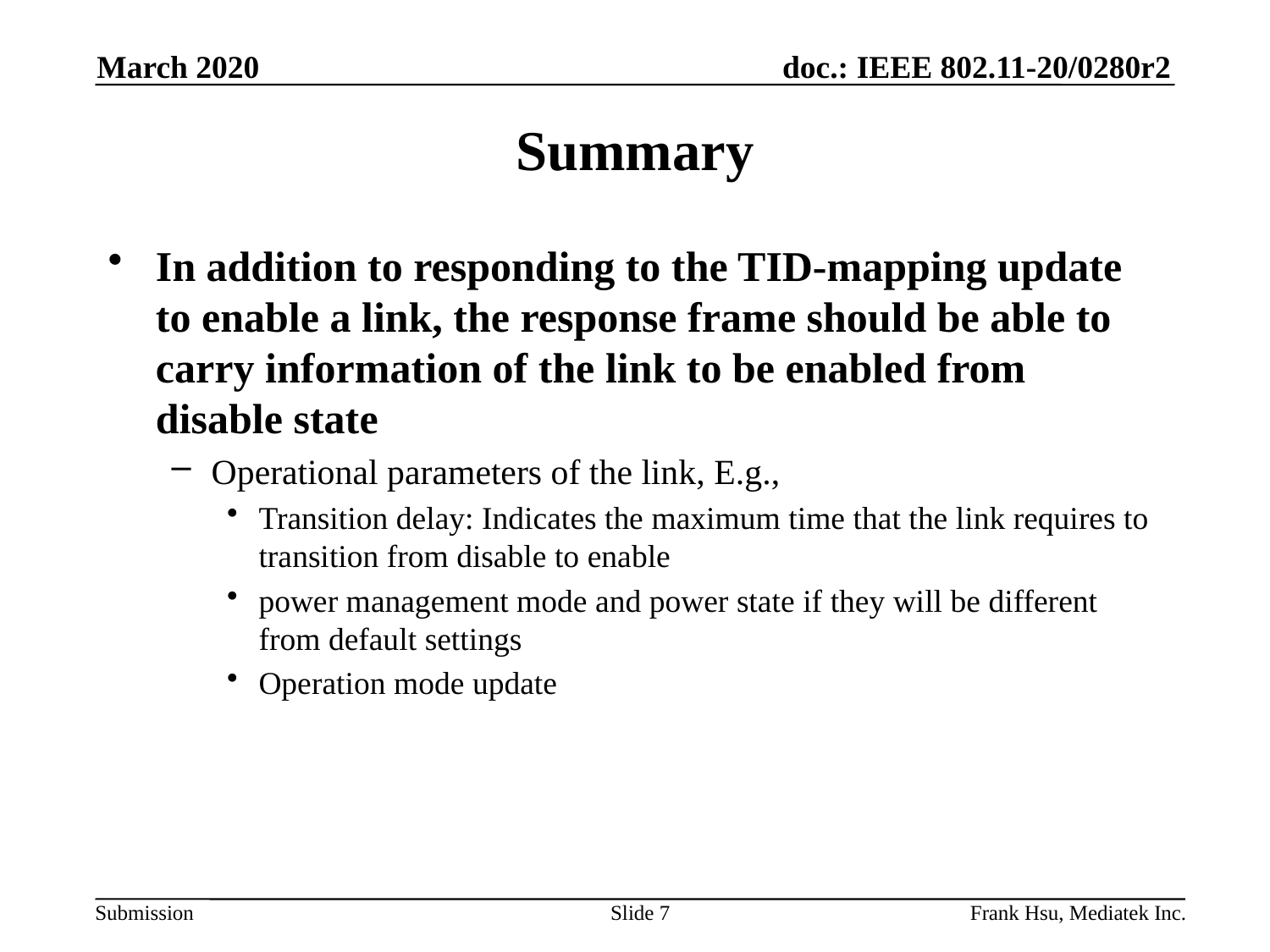

March 2020
# Summary
In addition to responding to the TID-mapping update to enable a link, the response frame should be able to carry information of the link to be enabled from disable state
Operational parameters of the link, E.g.,
Transition delay: Indicates the maximum time that the link requires to transition from disable to enable
power management mode and power state if they will be different from default settings
Operation mode update

Slide 7
Frank Hsu, Mediatek Inc.